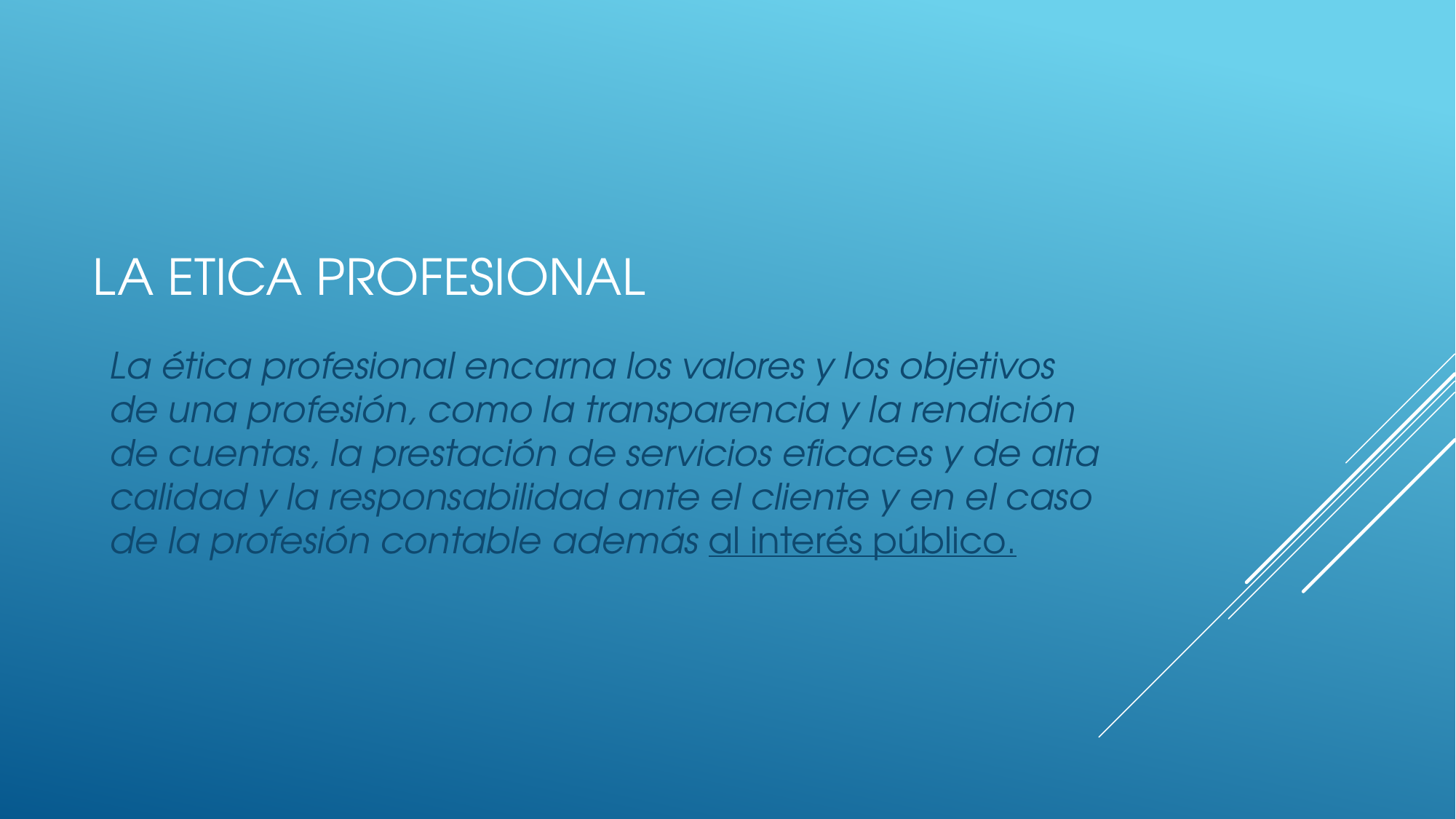

# LA ETICA PROFESIONAL
La ética profesional encarna los valores y los objetivos de una profesión, como la transparencia y la rendición de cuentas, la prestación de servicios eficaces y de alta calidad y la responsabilidad ante el cliente y en el caso de la profesión contable además al interés público.